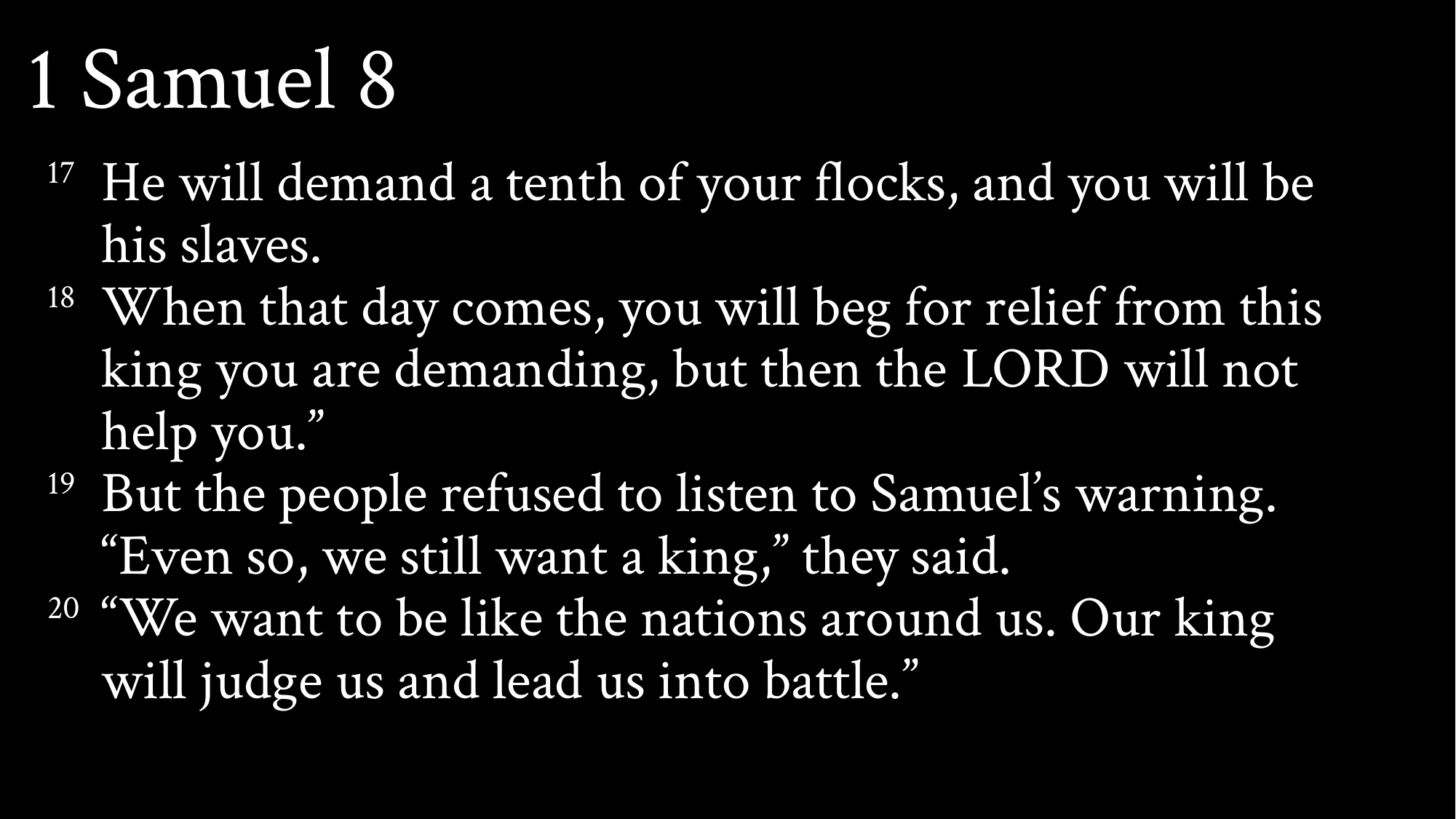

1 Samuel 8
17 	He will demand a tenth of your flocks, and you will be his slaves.
18 	When that day comes, you will beg for relief from this king you are demanding, but then the Lord will not help you.”
19 	But the people refused to listen to Samuel’s warning. “Even so, we still want a king,” they said.
20 	“We want to be like the nations around us. Our king will judge us and lead us into battle.”